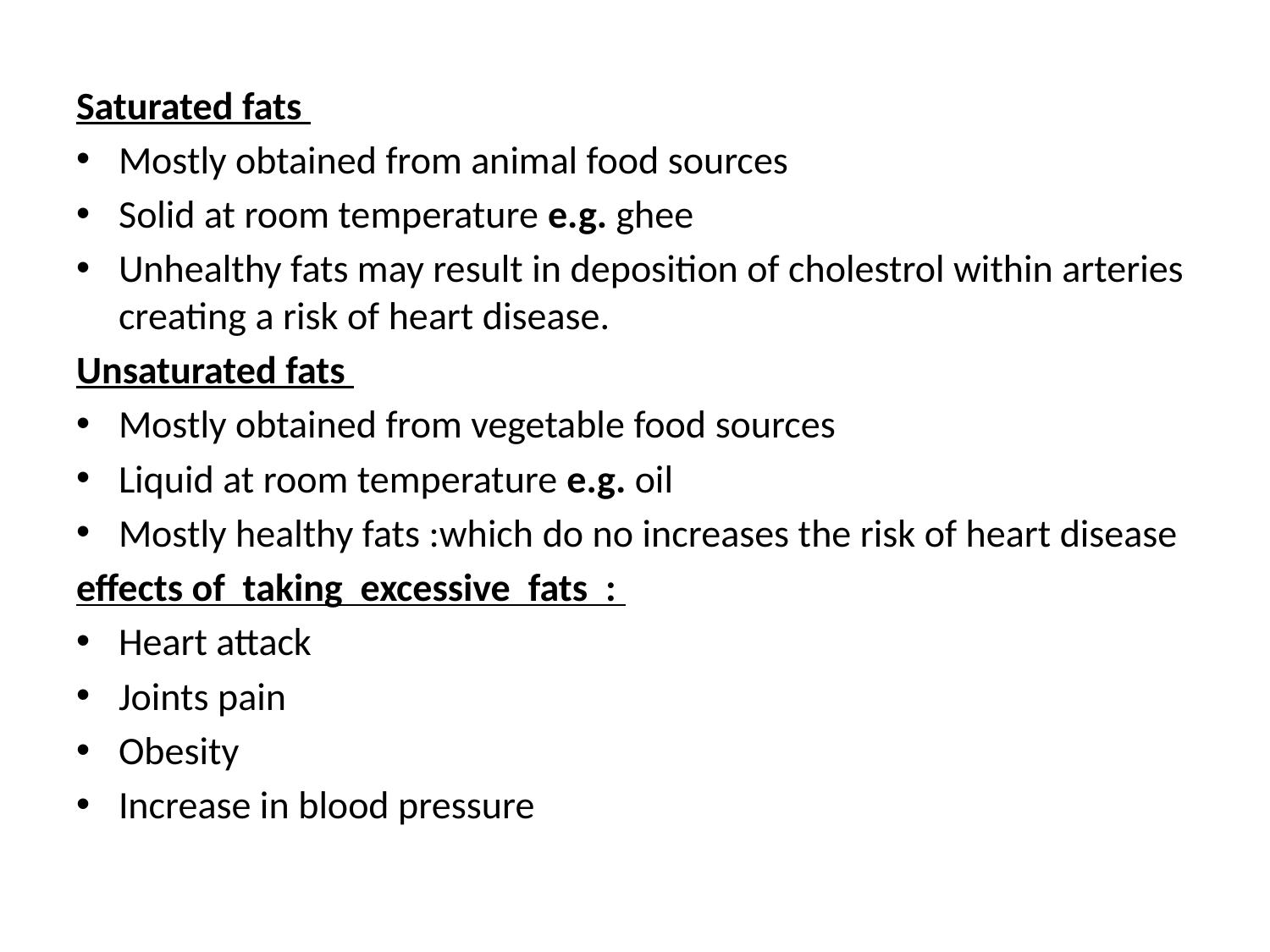

#
Saturated fats
Mostly obtained from animal food sources
Solid at room temperature e.g. ghee
Unhealthy fats may result in deposition of cholestrol within arteries creating a risk of heart disease.
Unsaturated fats
Mostly obtained from vegetable food sources
Liquid at room temperature e.g. oil
Mostly healthy fats :which do no increases the risk of heart disease
effects of  taking  excessive  fats  :
Heart attack
Joints pain
Obesity
Increase in blood pressure